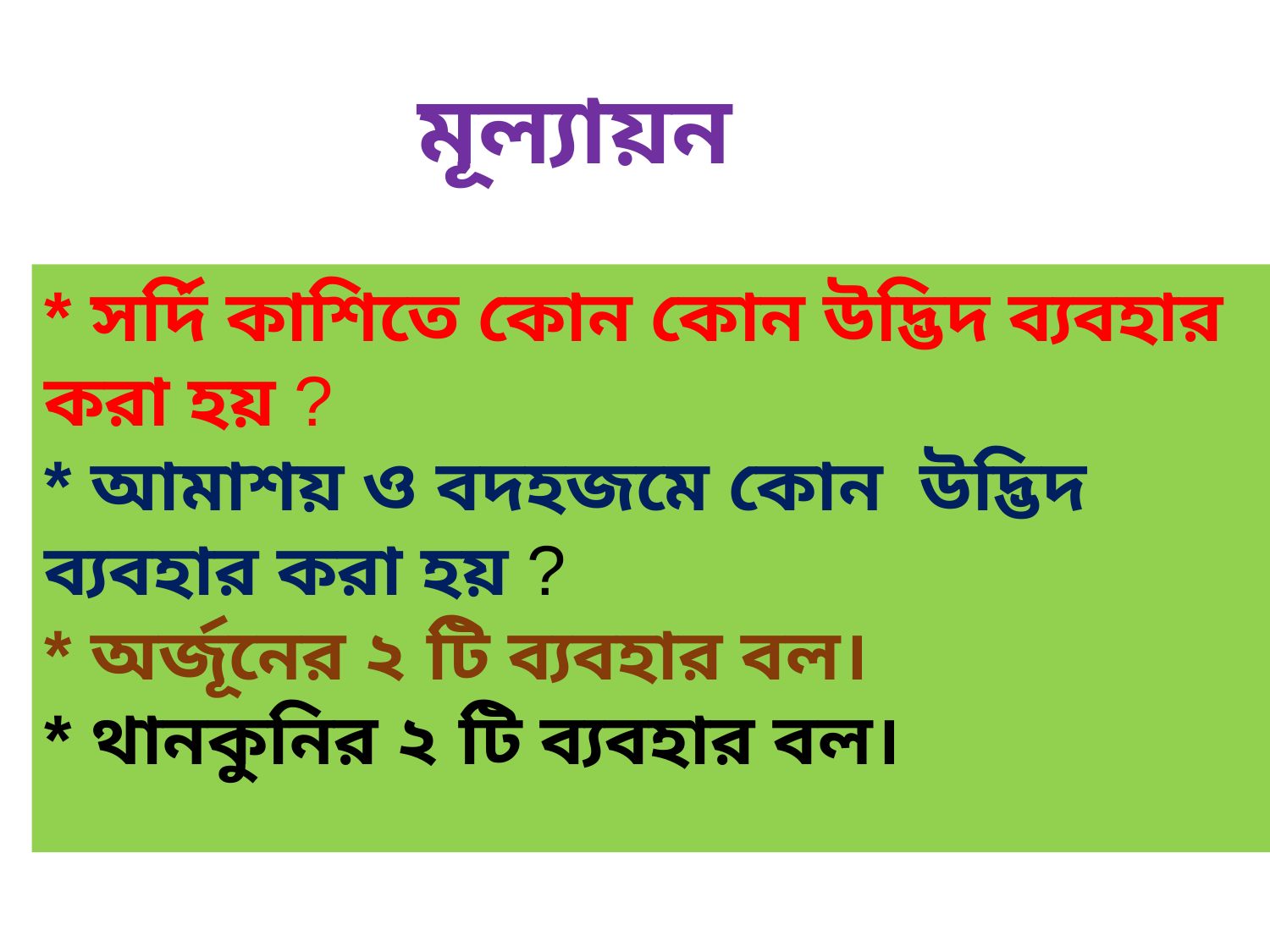

মূল্যায়ন
* সর্দি কাশিতে কোন কোন উদ্ভিদ ব্যবহার করা হয় ?
* আমাশয় ও বদহজমে কোন  উদ্ভিদ ব্যবহার করা হয় ?
* অর্জূনের ২ টি ব্যবহার বল।
* থানকুনির ২ টি ব্যবহার বল।